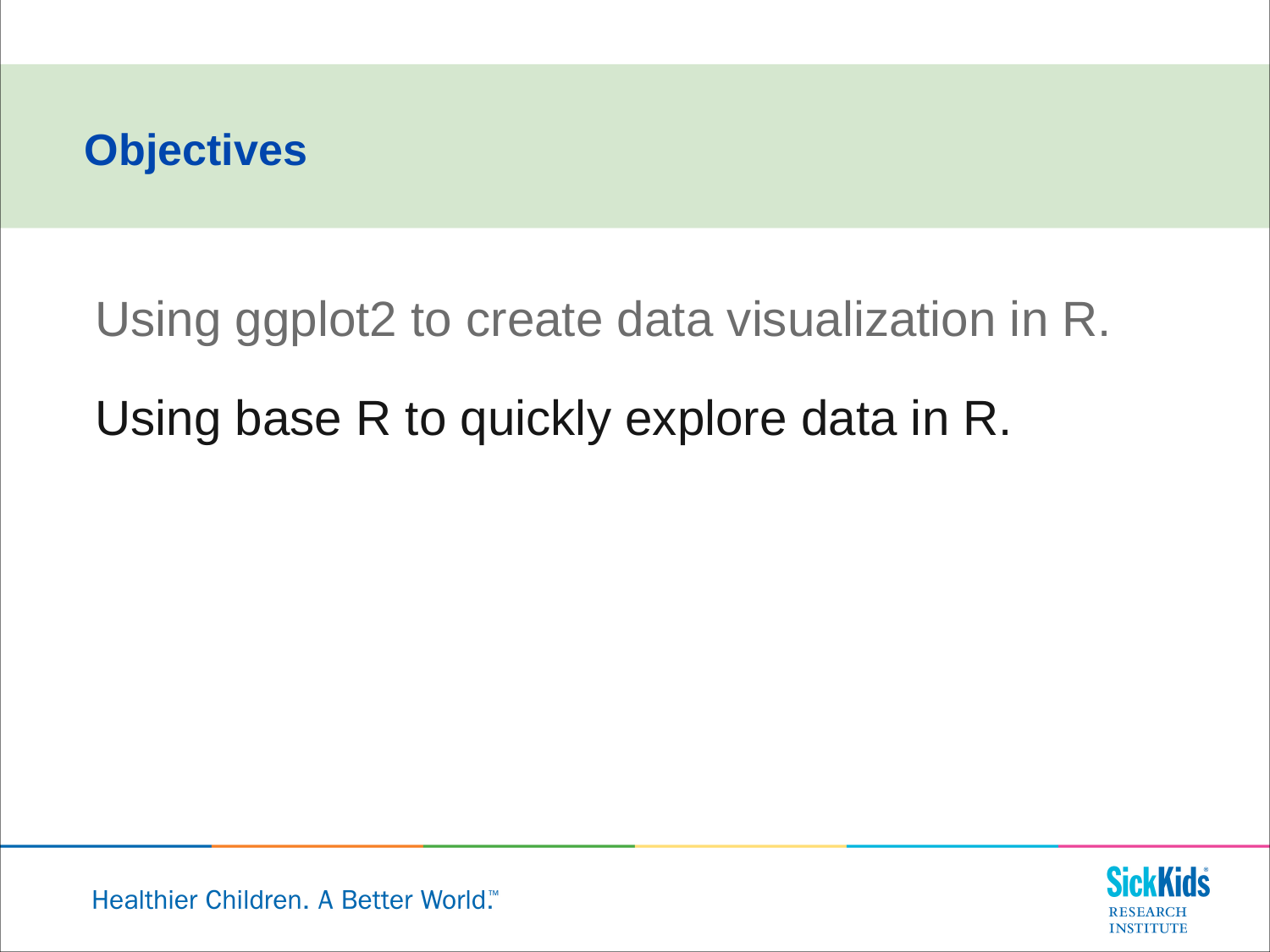

Objectives
Using ggplot2 to create data visualization in R.
Using base R to quickly explore data in R.